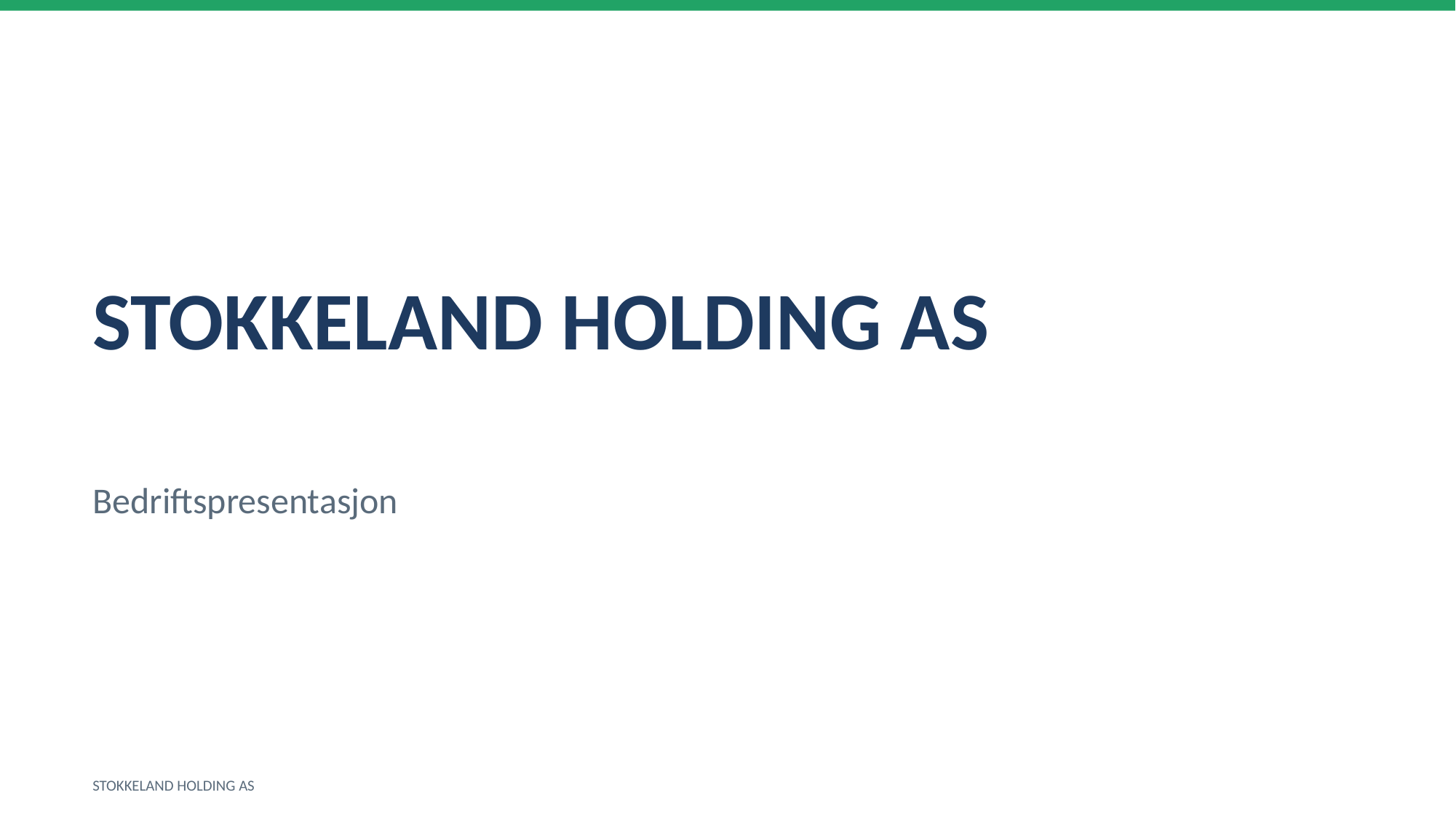

STOKKELAND HOLDING AS
Bedriftspresentasjon
STOKKELAND HOLDING AS